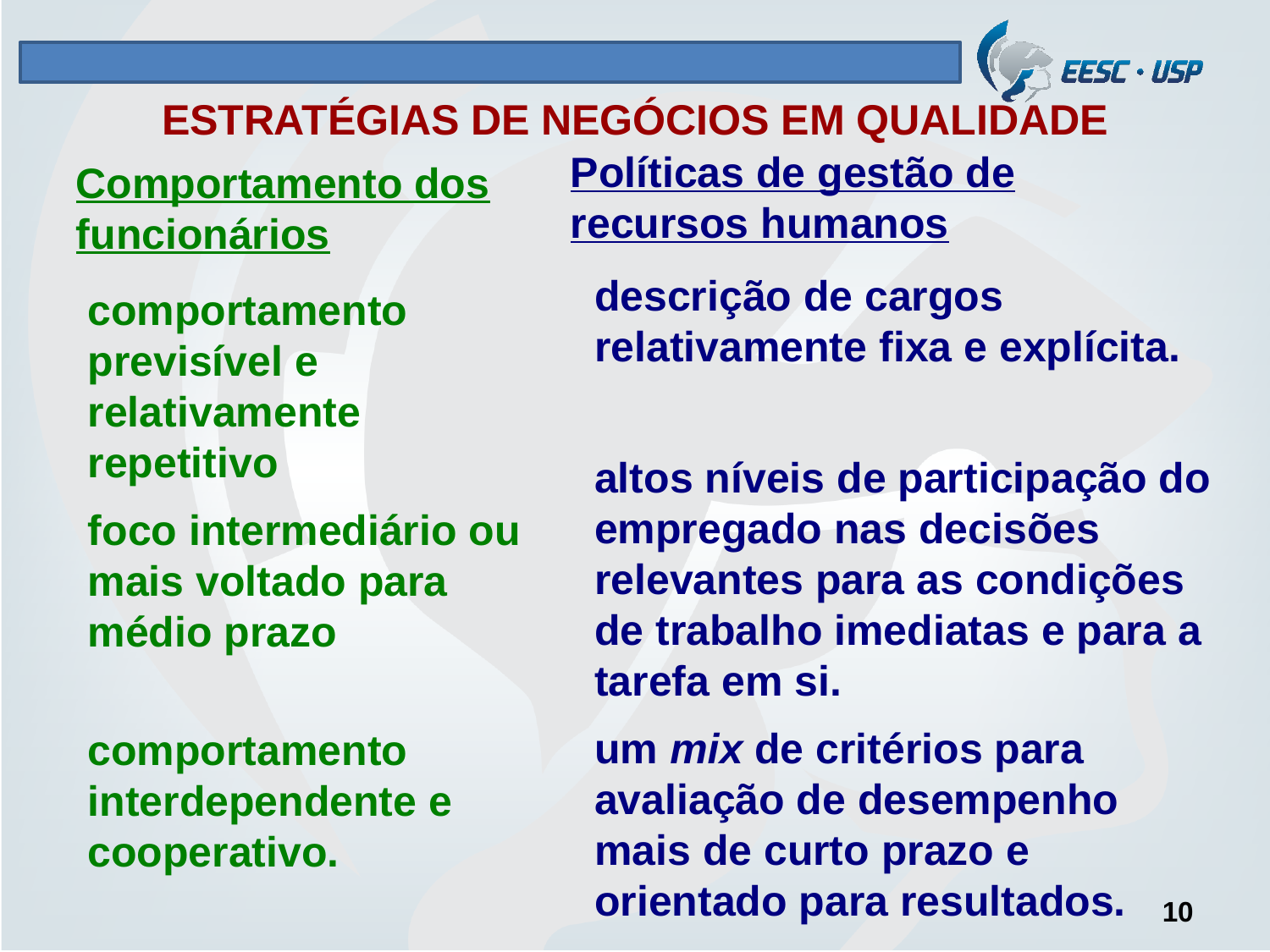

# ESTRATÉGIAS DE NEGÓCIOS EM QUALIDADE
Políticas de gestão de recursos humanos

Comportamento dos funcionários

descrição de cargos relativamente fixa e explícita.

altos níveis de participação do empregado nas decisões relevantes para as condições de trabalho imediatas e para a tarefa em si.

um mix de critérios para avaliação de desempenho mais de curto prazo e orientado para resultados.
comportamento previsível e relativamente repetitivo

foco intermediário ou mais voltado para médio prazo

comportamento interdependente e cooperativo.
10